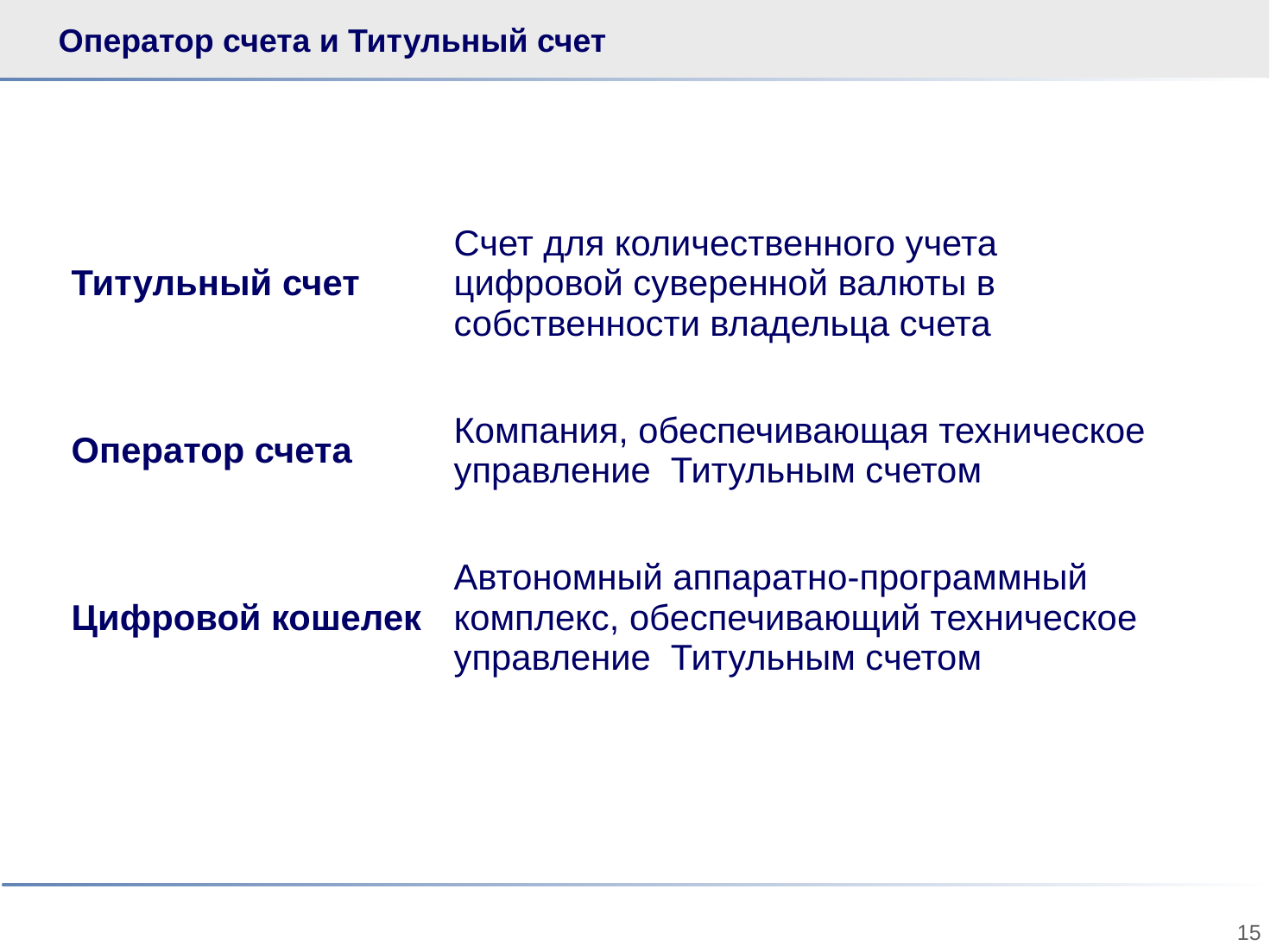

# Оператор счета и Титульный счет
| Титульный счет | Счет для количественного учета цифровой суверенной валюты в собственности владельца счета |
| --- | --- |
| Оператор счета | Компания, обеспечивающая техническое управление Титульным счетом |
| Цифровой кошелек | Автономный аппаратно-программный комплекс, обеспечивающий техническое управление Титульным счетом |